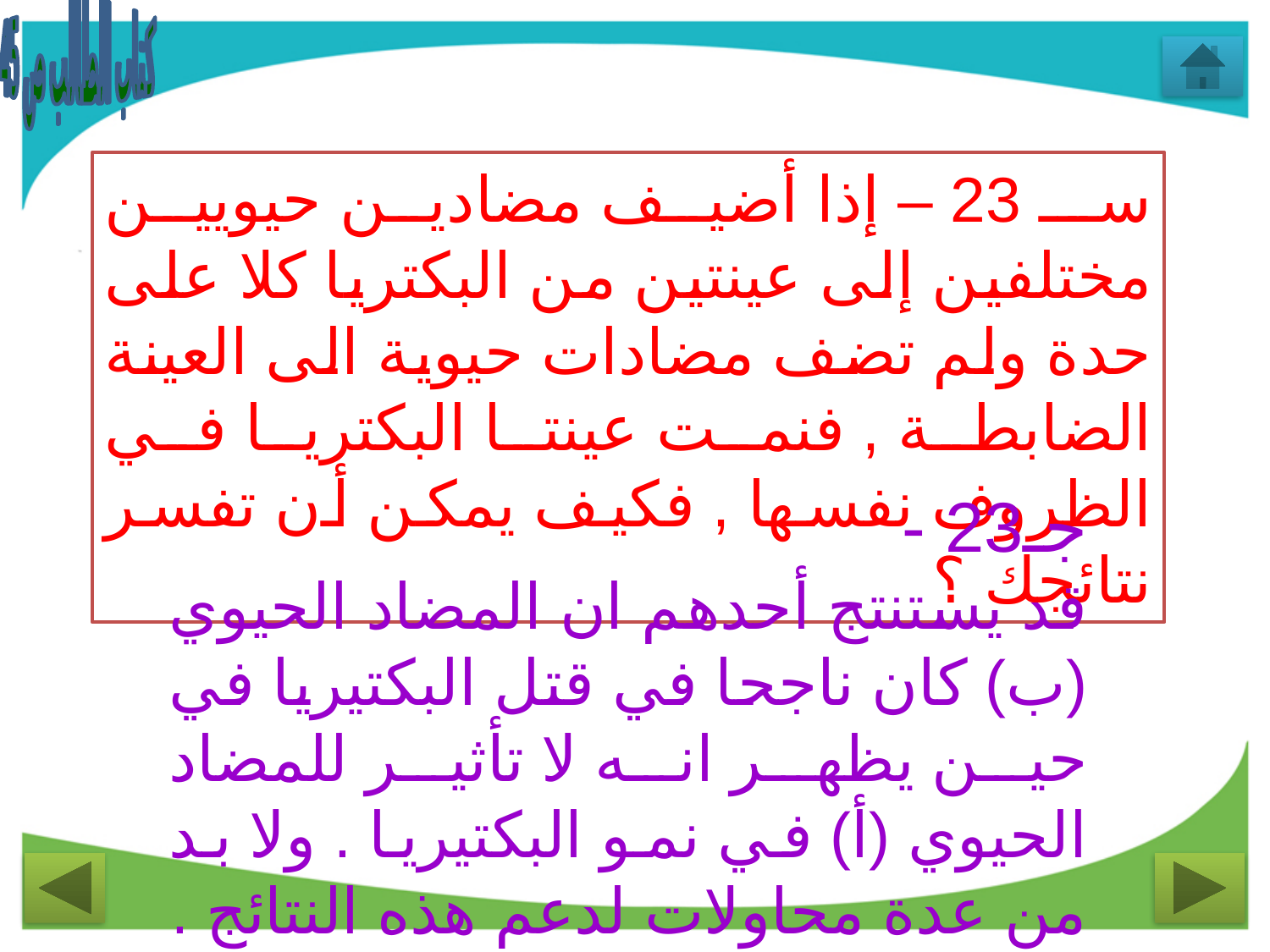

كتاب الطالب ص 45

سـ 23 – إذا أضيف مضادين حيويين مختلفين إلى عينتين من البكتريا كلا على حدة ولم تضف مضادات حيوية الى العينة الضابطة , فنمت عينتا البكتريا في الظروف نفسها , فكيف يمكن أن تفسر نتائجك ؟
جـ23 -
قد يستنتج أحدهم ان المضاد الحيوي (ب) كان ناجحا في قتل البكتيريا في حين يظهر انه لا تأثير للمضاد الحيوي (أ) في نمو البكتيريا . ولا بد من عدة محاولات لدعم هذه النتائج .